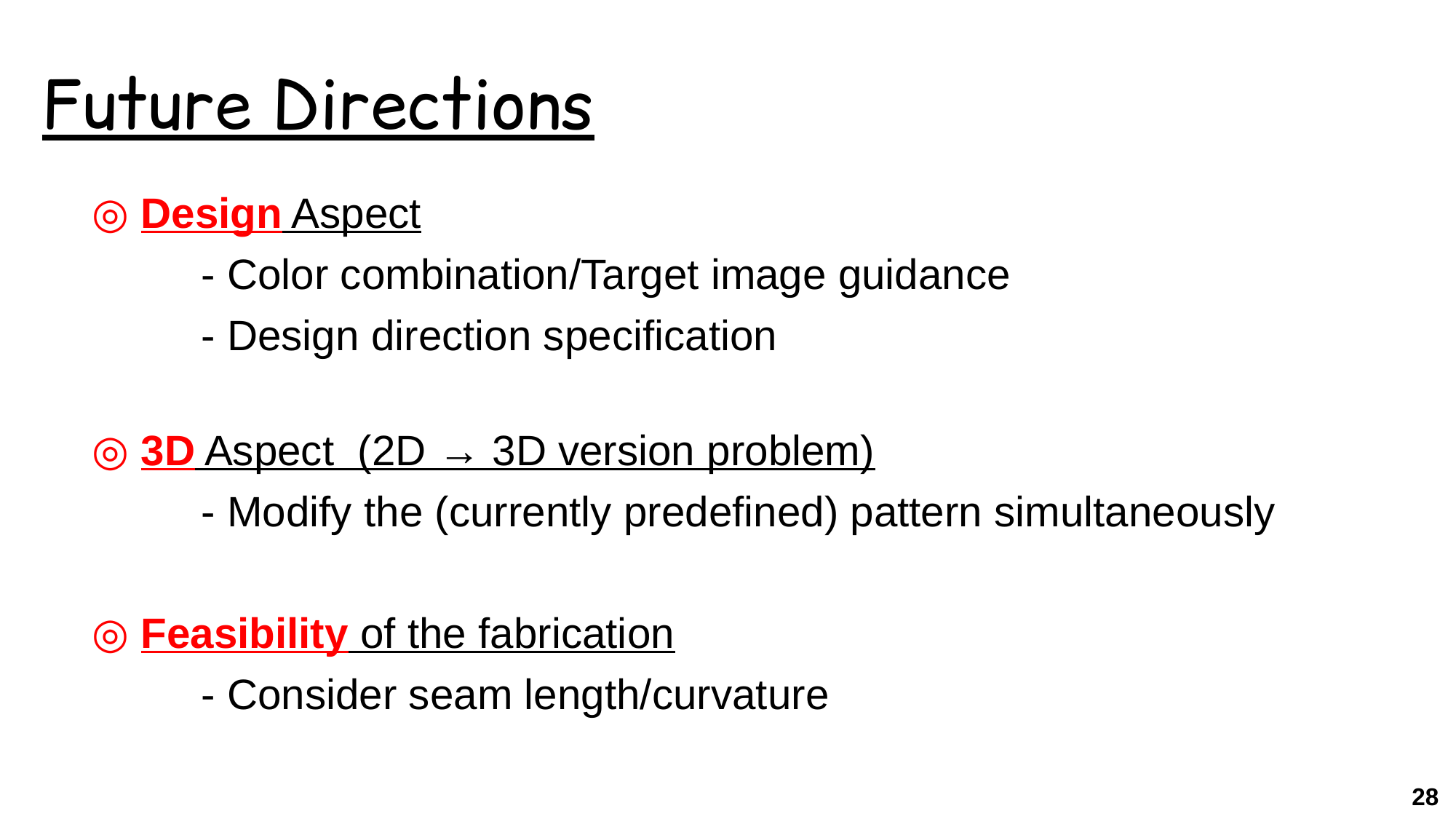

# Future Directions
◎ Design Aspect
	- Color combination/Target image guidance
	- Design direction specification

◎ 3D Aspect  (2D → 3D version problem)
	- Modify the (currently predefined) pattern simultaneously

◎ Feasibility of the fabrication
	- Consider seam length/curvature
28